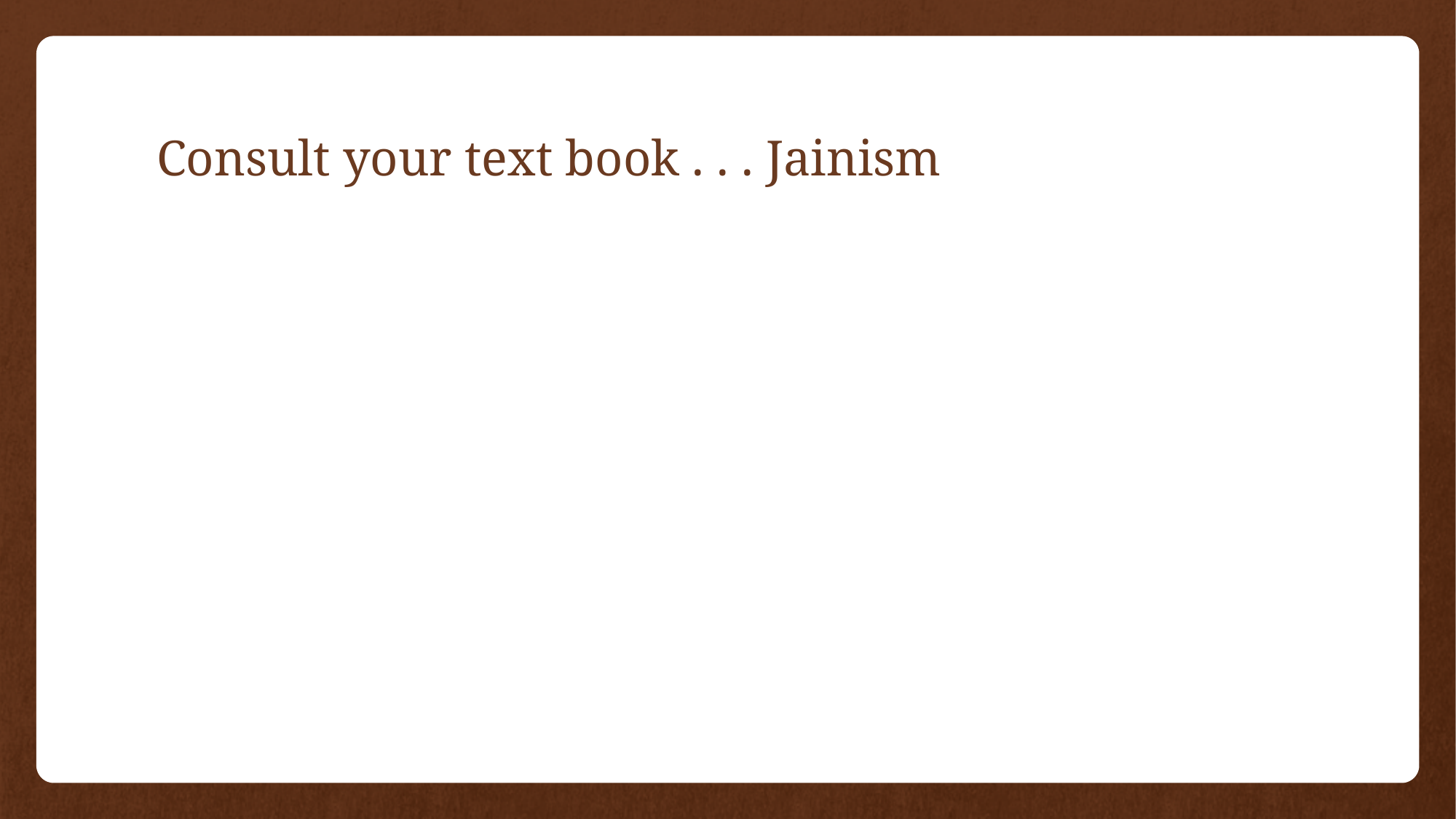

# Consult your text book . . . Jainism